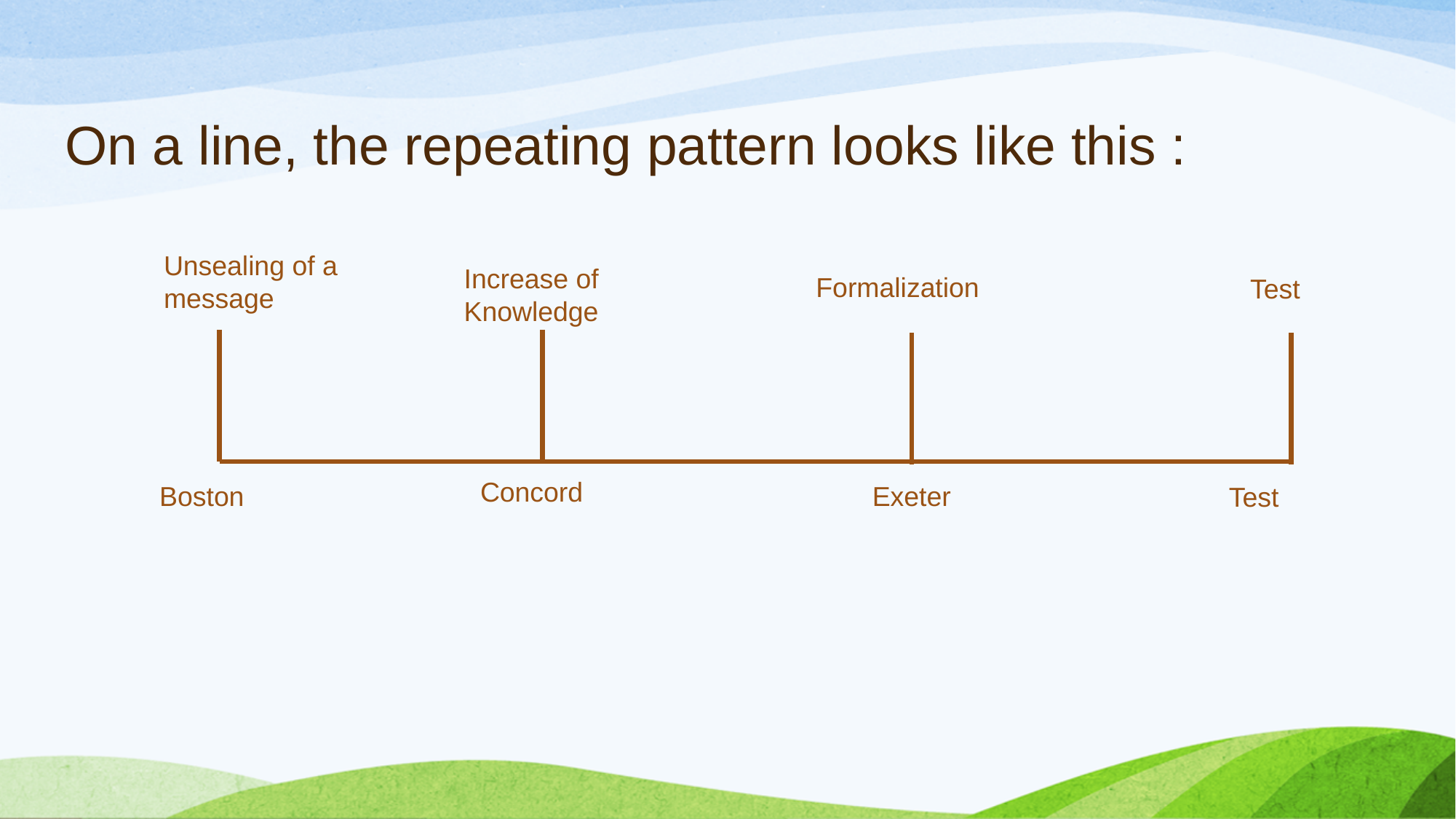

# On a line, the repeating pattern looks like this :

Unsealing of a message
Increase of Knowledge
Formalization
Test

Concord
Exeter
Boston
Test